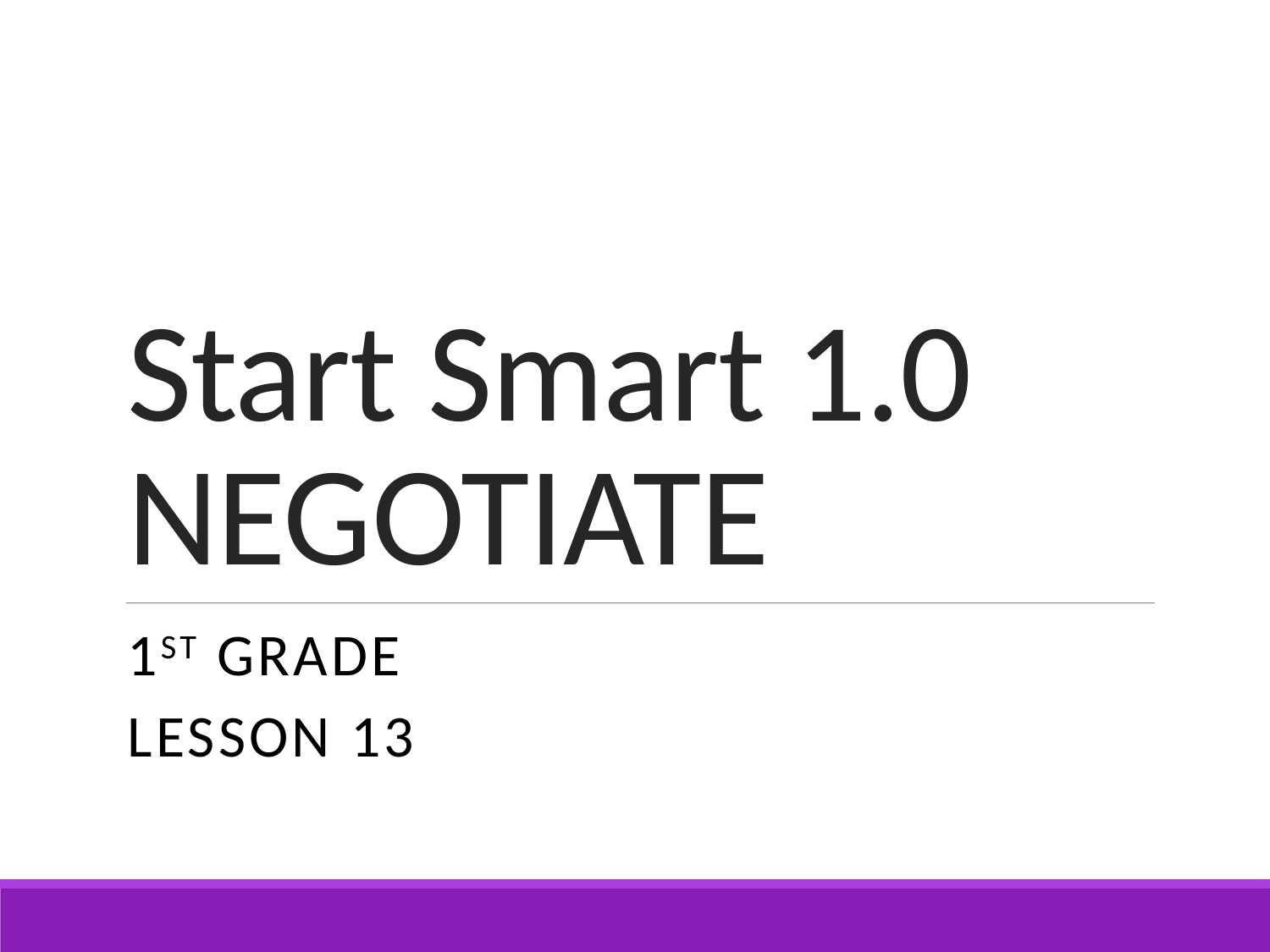

# Start Smart 1.0 NEGOTIATE
1st GRADE
Lesson 13